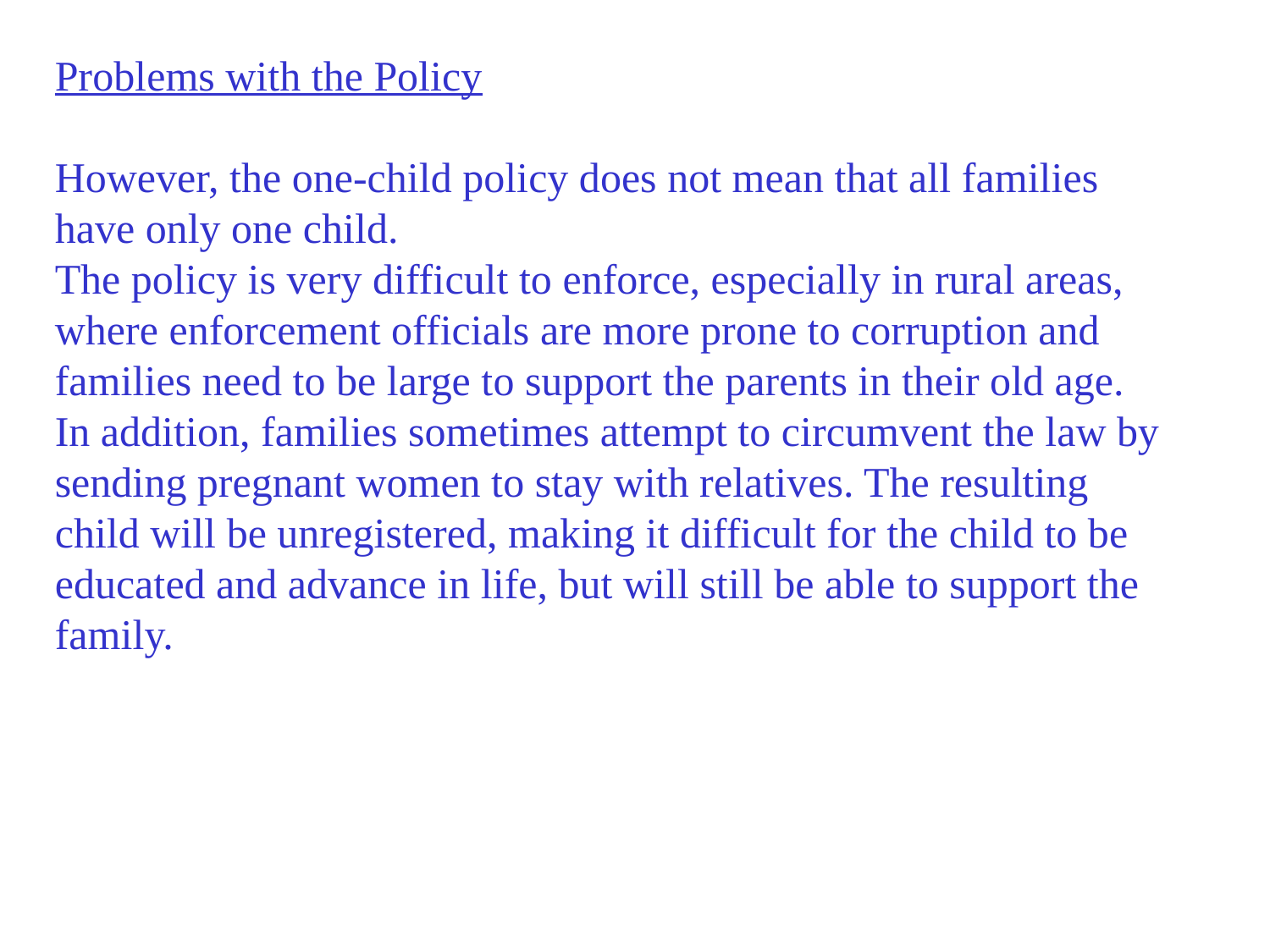

Problems with the Policy

However, the one-child policy does not mean that all families have only one child.
The policy is very difficult to enforce, especially in rural areas, where enforcement officials are more prone to corruption and families need to be large to support the parents in their old age.
In addition, families sometimes attempt to circumvent the law by sending pregnant women to stay with relatives. The resulting child will be unregistered, making it difficult for the child to be educated and advance in life, but will still be able to support the family.